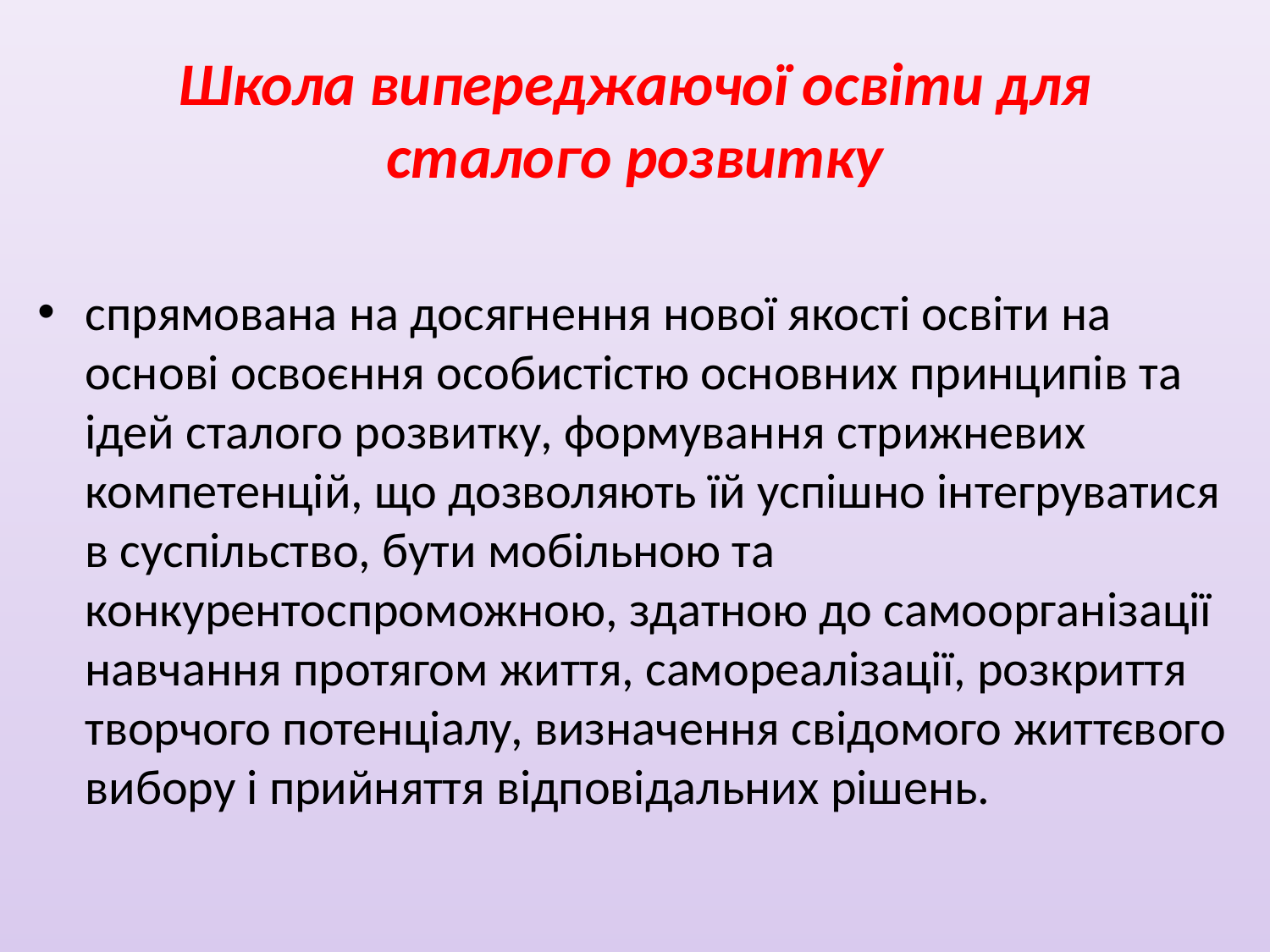

# Школа випереджаючої освіти для сталого розвитку
спрямована на досягнення нової якості освіти на основі освоєння особистістю основних принципів та ідей сталого розвитку, формування стрижневих компетенцій, що дозволяють їй успішно інтегруватися в суспільство, бути мобільною та конкурентоспроможною, здатною до самоорганізації навчання протягом життя, самореалізації, розкриття творчого потенціалу, визначення свідомого життєвого вибору і прийняття відповідальних рішень.